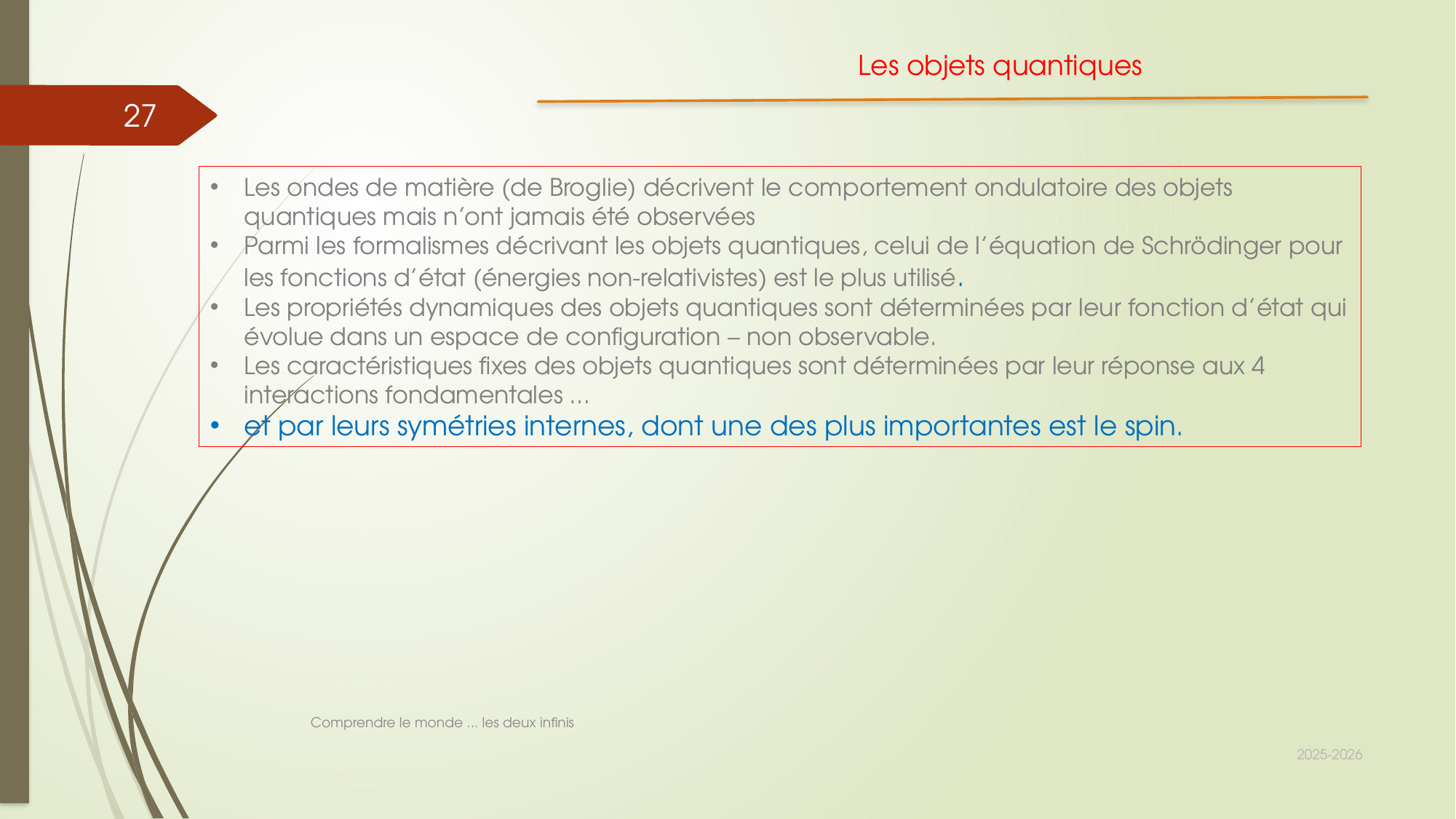

Les objets quantiques
27
Les ondes de matière (de Broglie) décrivent le comportement ondulatoire des objets quantiques mais n’ont jamais été observées
Parmi les formalismes décrivant les objets quantiques, celui de l’équation de Schrödinger pour les fonctions d’état (énergies non-relativistes) est le plus utilisé.
Les propriétés dynamiques des objets quantiques sont déterminées par leur fonction d’état qui évolue dans un espace de configuration – non observable.
Les caractéristiques fixes des objets quantiques sont déterminées par leur réponse aux 4 interactions fondamentales …
et par leurs symétries internes, dont une des plus importantes est le spin.
Comprendre le monde ... les deux infinis
2025-2026